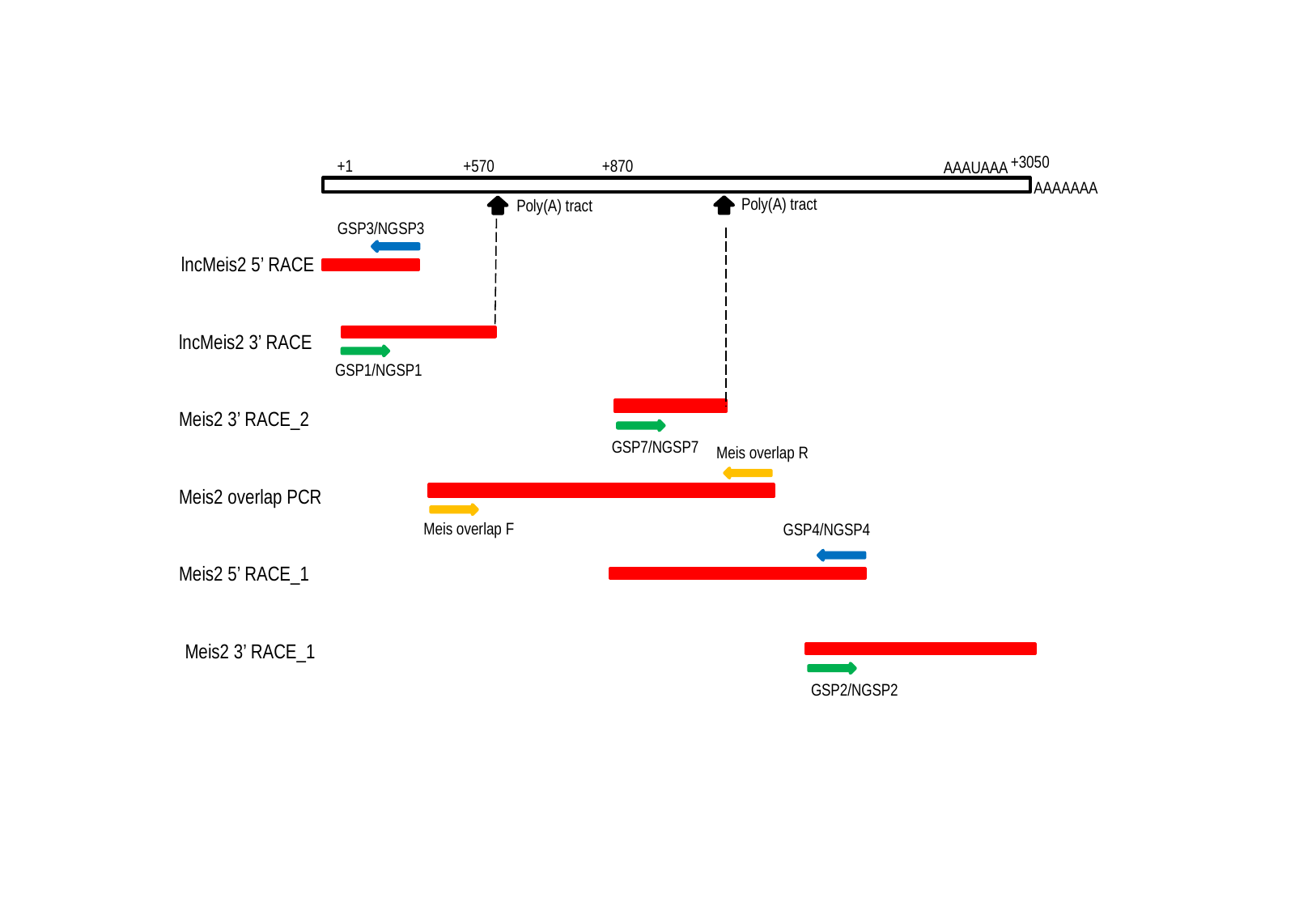

+3050
+870
+1
+570
AAAUAAA
AAAAAAA

Poly(A) tract
Poly(A) tract

GSP3/NGSP3

lncMeis2 5’ RACE

lncMeis2 3’ RACE

GSP1/NGSP1
Meis2 3’ RACE_2

GSP7/NGSP7
Meis overlap R

Meis2 overlap PCR

Meis overlap F
GSP4/NGSP4

Meis2 5’ RACE_1

Meis2 3’ RACE_1

GSP2/NGSP2